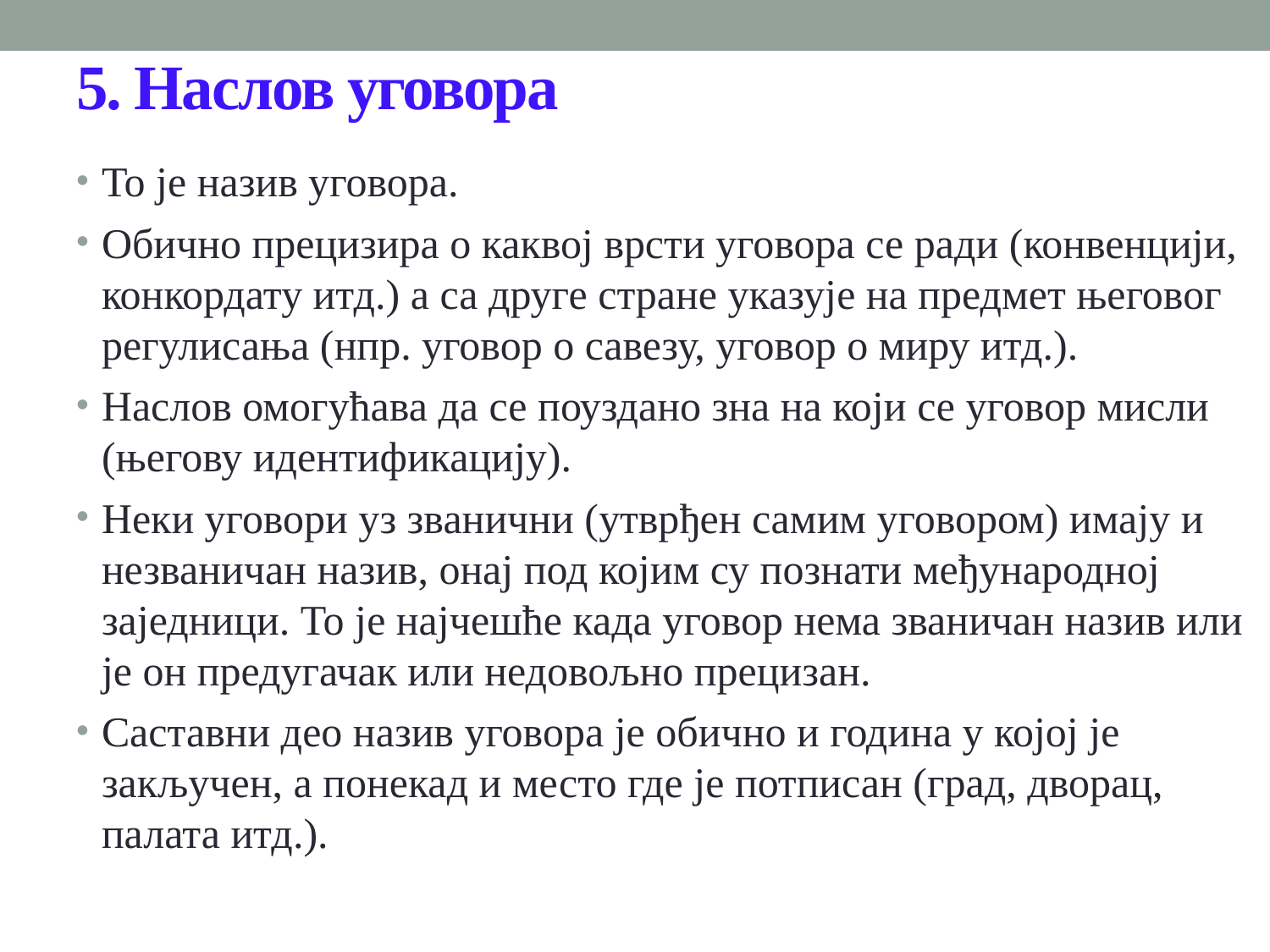

# 5. Наслов уговора
То је назив уговора.
Обично прецизира о каквој врсти уговора се ради (конвенцији, конкордату итд.) а са друге стране указује на предмет његовог регулисања (нпр. уговор о савезу, уговор о миру итд.).
Наслов омогућава да се поуздано зна на који се уговор мисли (његову идентификацију).
Неки уговори уз званични (утврђен самим уговором) имају и незваничан назив, онај под којим су познати међународној заједници. То је најчешће када уговор нема званичан назив или је он предугачак или недовољно прецизан.
Саставни део назив уговора је обично и година у којој је закључен, а понекад и место где је потписан (град, дворац, палата итд.).